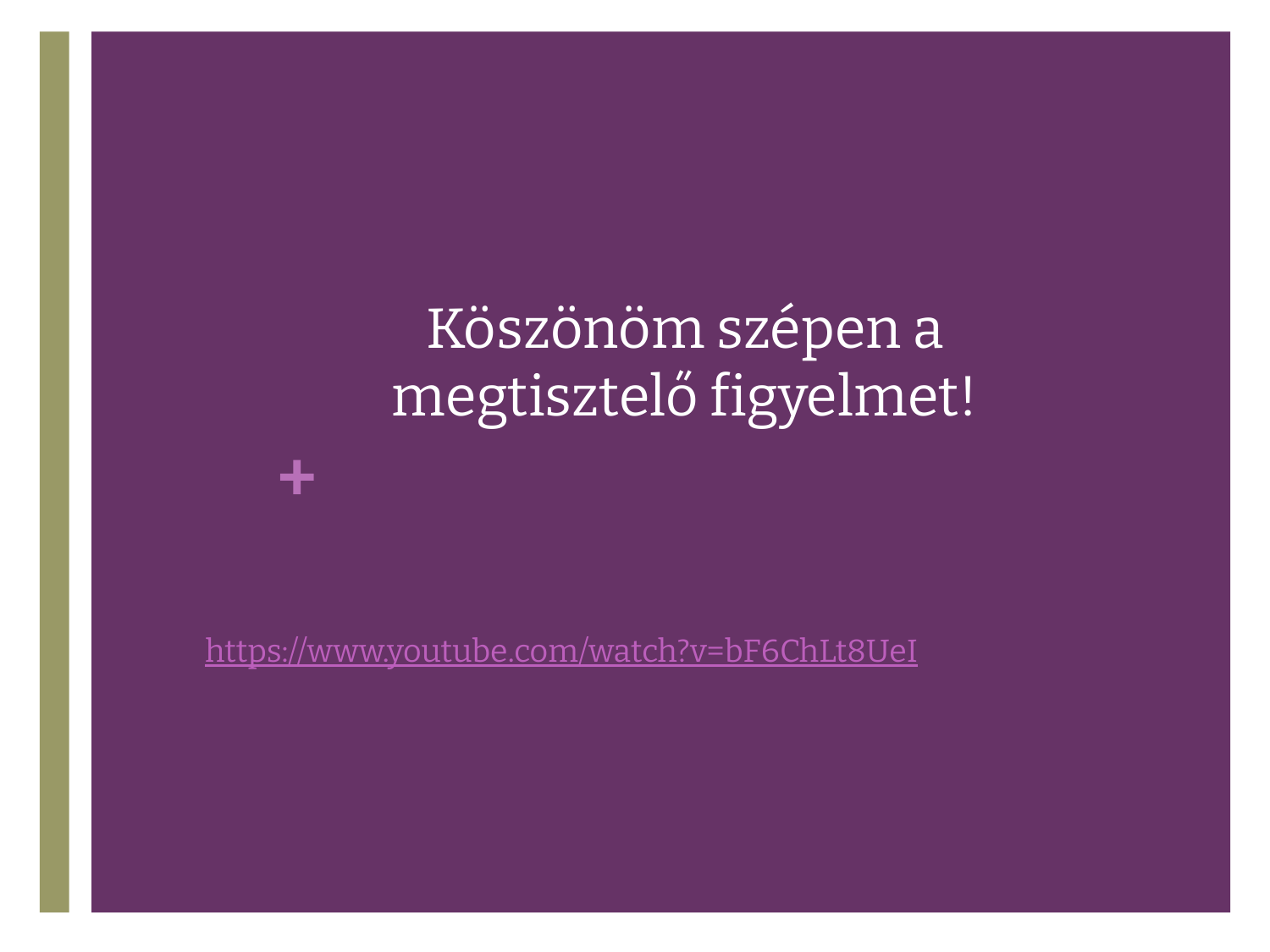

# Köszönöm szépen a megtisztelő figyelmet!
https://www.youtube.com/watch?v=bF6ChLt8UeI